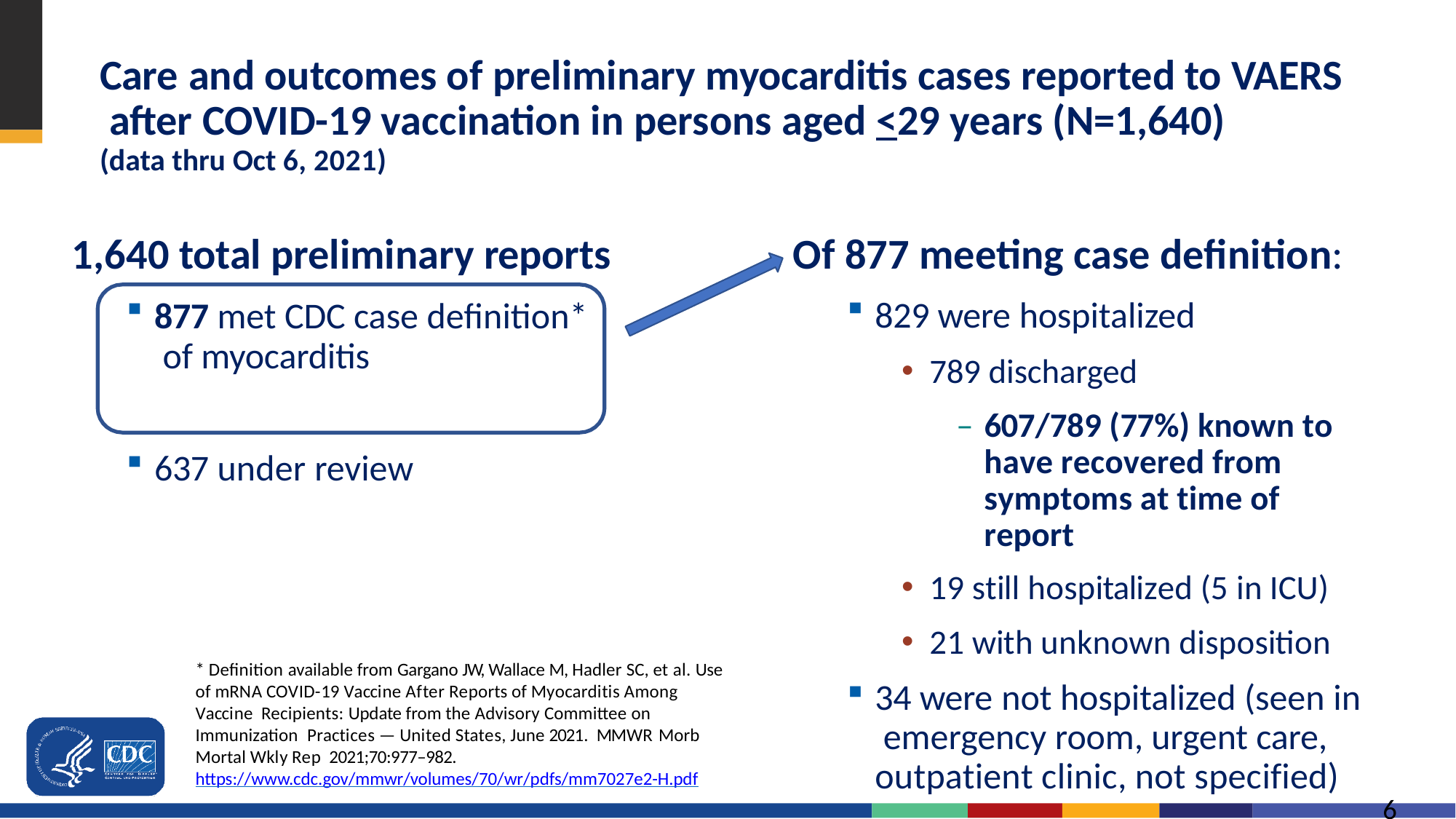

# Care and outcomes of preliminary myocarditis cases reported to VAERS  after COVID-19 vaccination in persons aged <29 years (N=1,640)
(data thru Oct 6, 2021)
Of 877 meeting case definition:
829 were hospitalized
789 discharged
‒ 607/789 (77%) known to  have recovered from  symptoms at time of report
19 still hospitalized (5 in ICU)
21 with unknown disposition
34 were not hospitalized (seen in  emergency room, urgent care,  outpatient clinic, not specified)
6
1,640 total preliminary reports
877 met CDC case definition*  of myocarditis

637 under review

* Definition available from Gargano JW, Wallace M, Hadler SC, et al. Use  of mRNA COVID-19 Vaccine After Reports of Myocarditis Among Vaccine  Recipients: Update from the Advisory Committee on Immunization  Practices — United States, June 2021.  MMWR Morb  Mortal Wkly Rep  2021;70:977–982.
https://www.cdc.gov/mmwr/volumes/70/wr/pdfs/mm7027e2-H.pdf